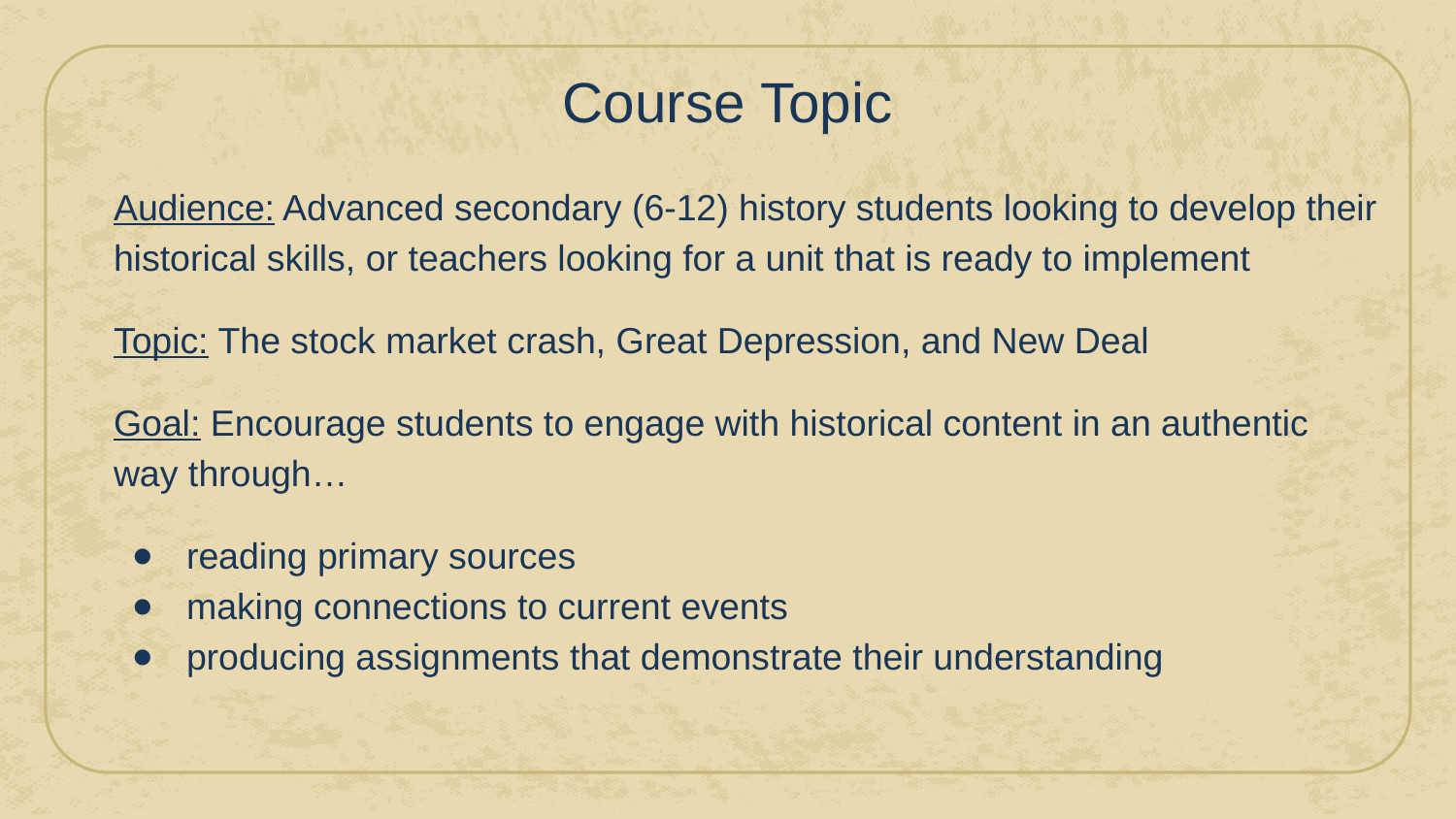

# Course Topic
Audience: Advanced secondary (6-12) history students looking to develop their historical skills, or teachers looking for a unit that is ready to implement
Topic: The stock market crash, Great Depression, and New Deal
Goal: Encourage students to engage with historical content in an authentic way through…
reading primary sources
making connections to current events
producing assignments that demonstrate their understanding